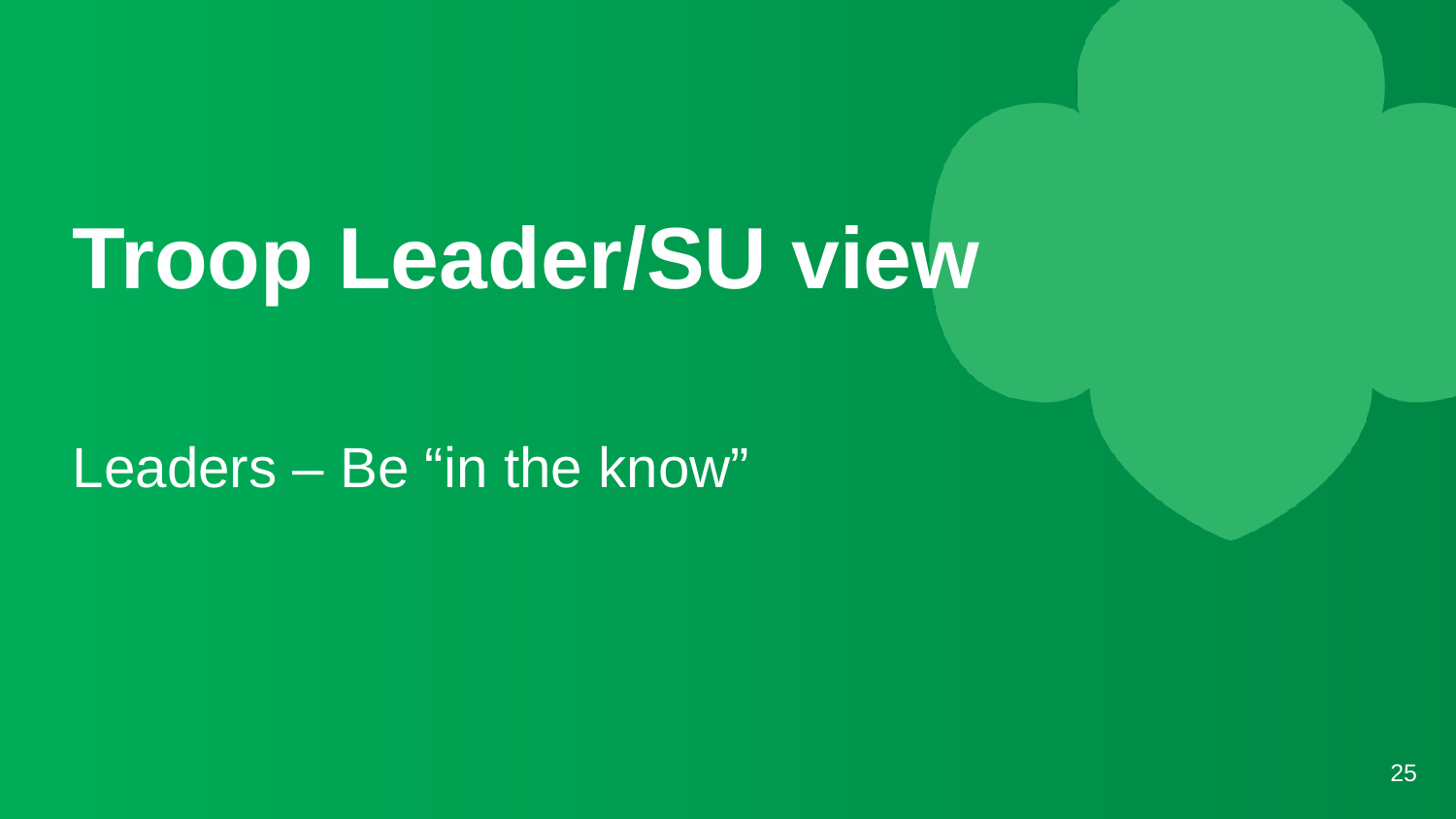

# Troop Leader/SU view

Leaders – Be “in the know”
25